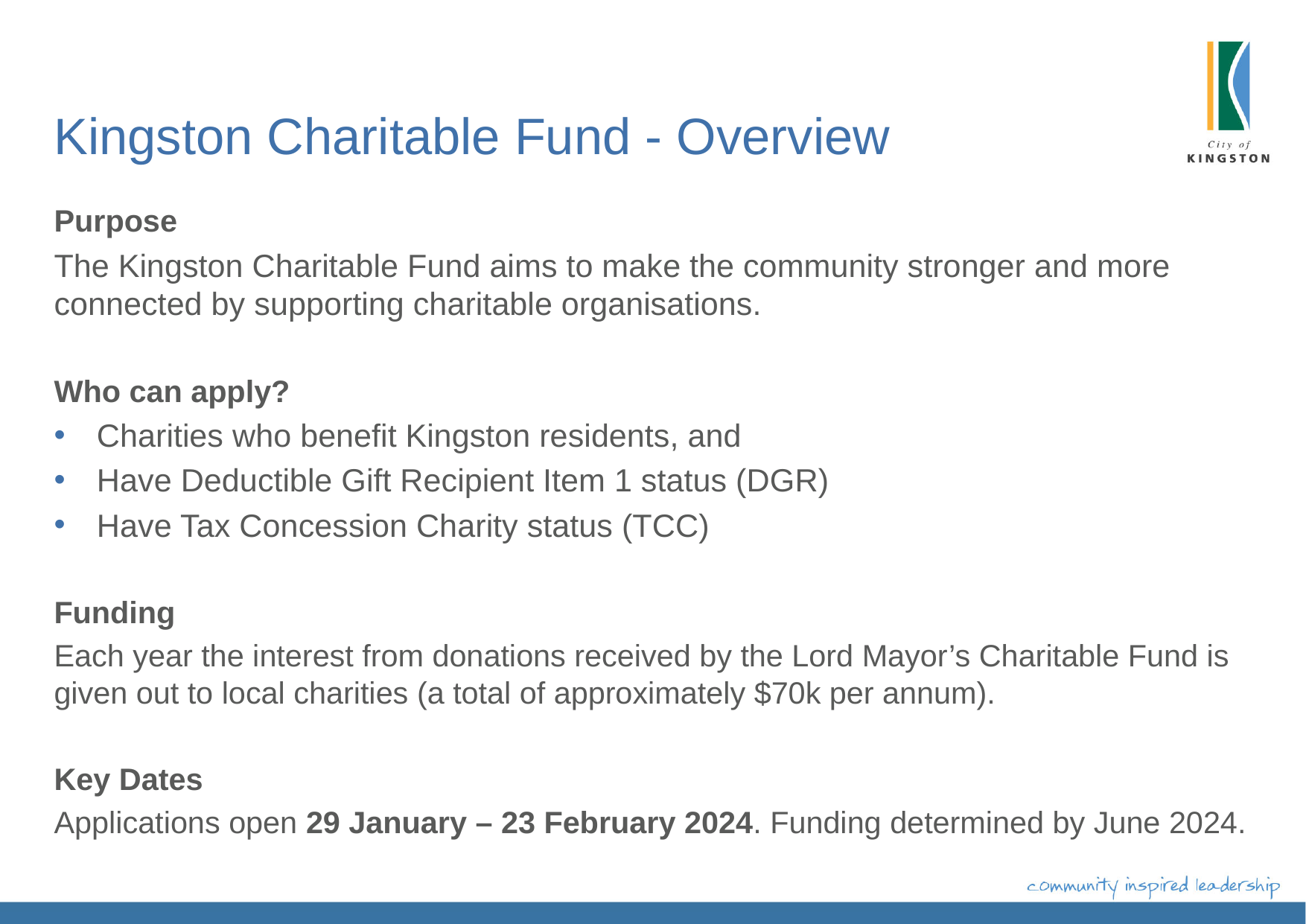

# Kingston Charitable Fund - Overview
Purpose
The Kingston Charitable Fund aims to make the community stronger and more connected by supporting charitable organisations.

Who can apply?
Charities who benefit Kingston residents, and
Have Deductible Gift Recipient Item 1 status (DGR)
Have Tax Concession Charity status (TCC)

Funding
Each year the interest from donations received by the Lord Mayor’s Charitable Fund is given out to local charities (a total of approximately $70k per annum).

Key Dates
Applications open 29 January – 23 February 2024. Funding determined by June 2024.